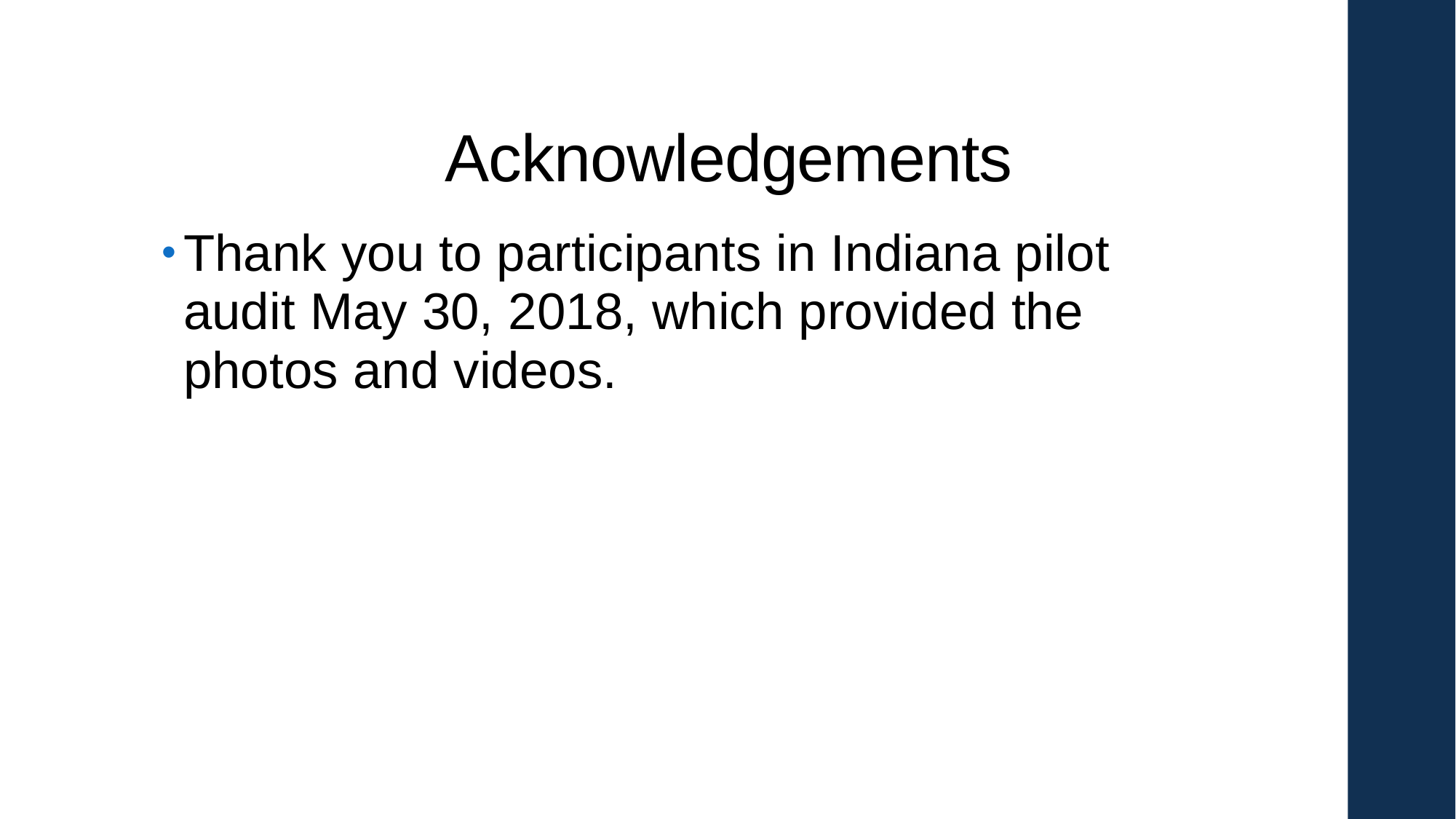

# Acknowledgements
Thank you to participants in Indiana pilot audit May 30, 2018, which provided the photos and videos.